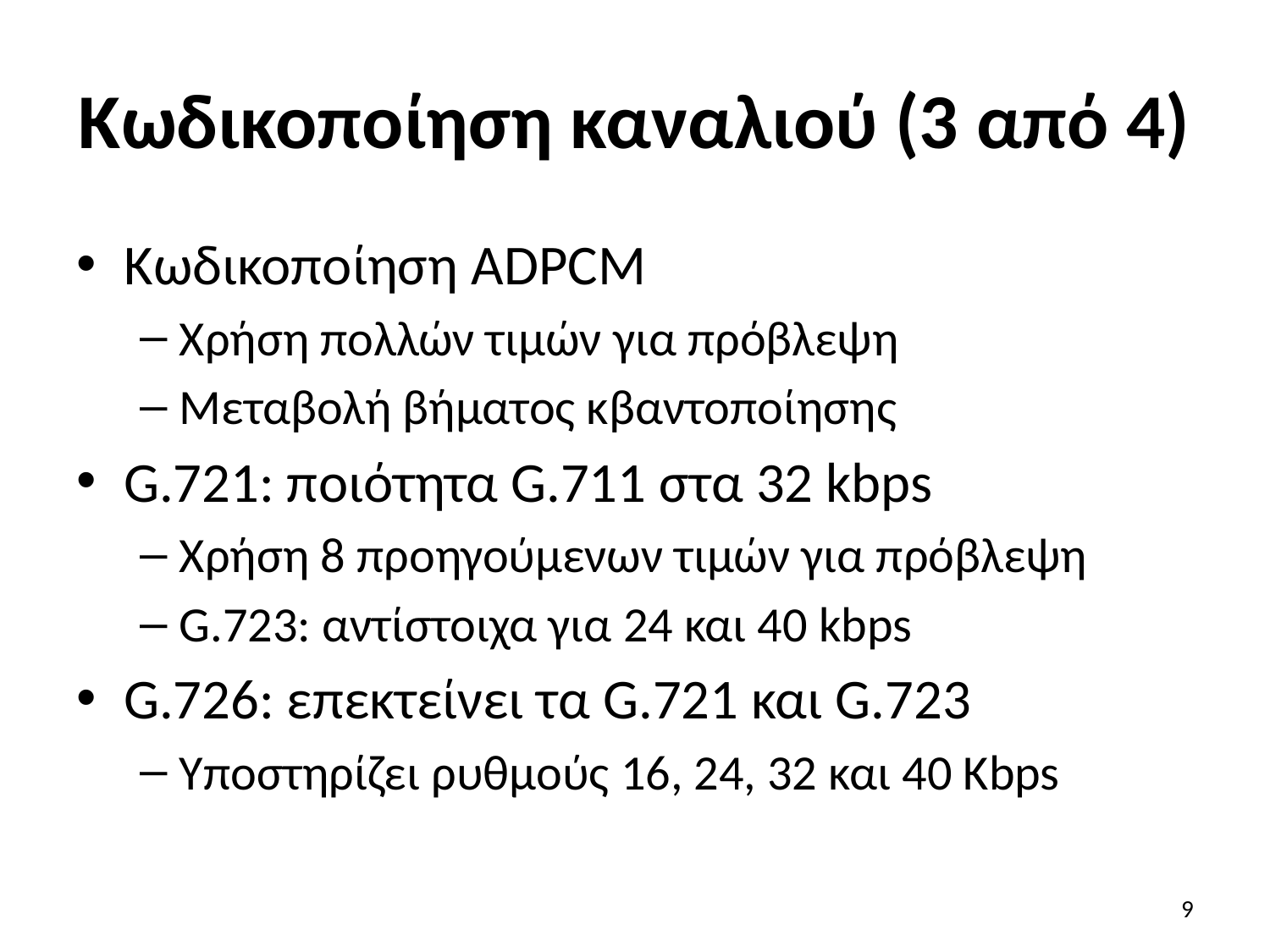

# Κωδικοποίηση καναλιού (3 από 4)
Κωδικοποίηση ADPCM
Χρήση πολλών τιμών για πρόβλεψη
Μεταβολή βήματος κβαντοποίησης
G.721: ποιότητα G.711 στα 32 kbps
Χρήση 8 προηγούμενων τιμών για πρόβλεψη
G.723: αντίστοιχα για 24 και 40 kbps
G.726: επεκτείνει τα G.721 και G.723
Υποστηρίζει ρυθμούς 16, 24, 32 και 40 Kbps
9